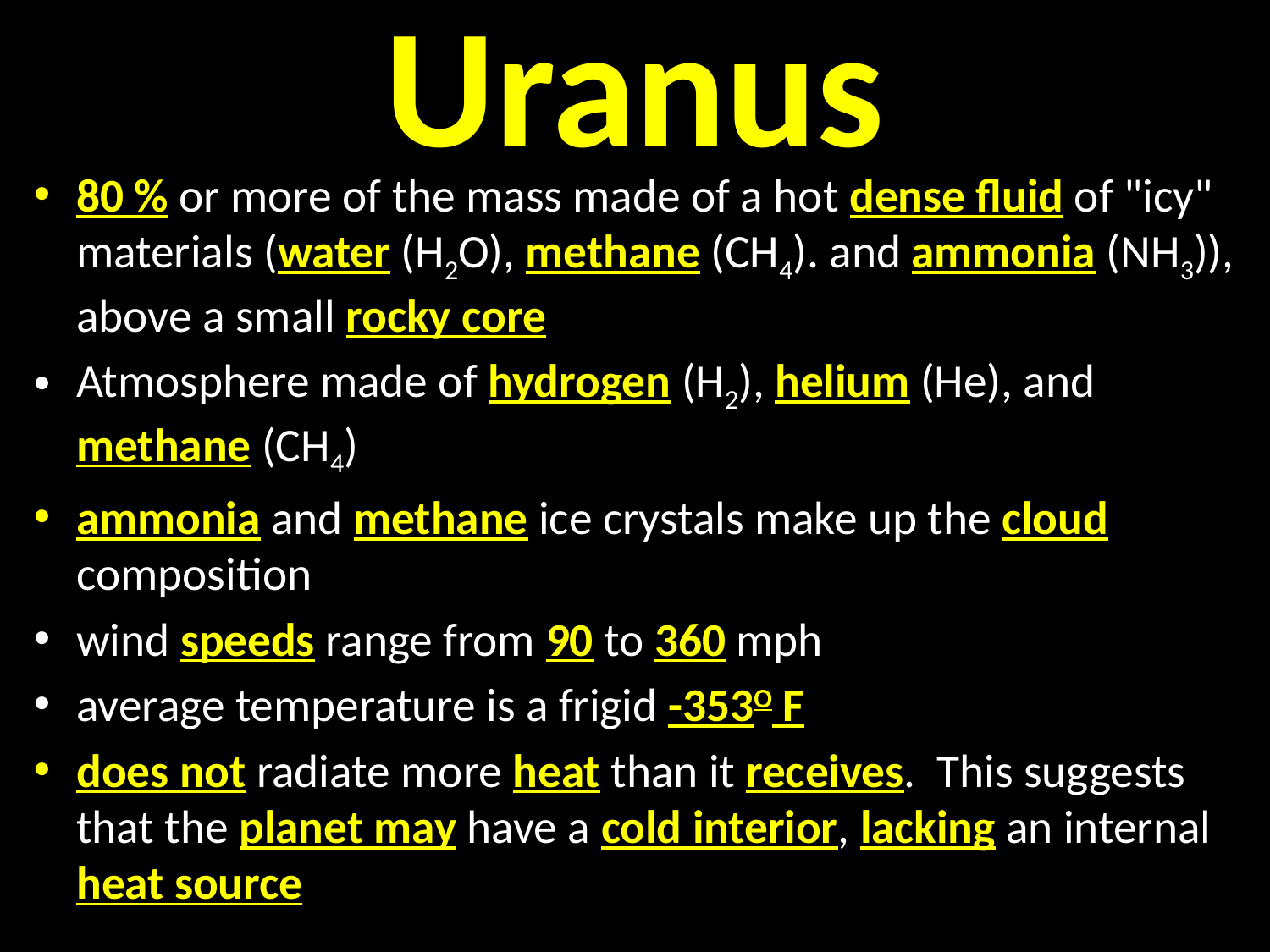

# Uranus
80 % or more of the mass made of a hot dense fluid of "icy" materials (water (H2O), methane (CH4). and ammonia (NH3)), above a small rocky core
Atmosphere made of hydrogen (H2), helium (He), and methane (CH4)
ammonia and methane ice crystals make up the cloud composition
wind speeds range from 90 to 360 mph
average temperature is a frigid -353O F
does not radiate more heat than it receives.  This suggests that the planet may have a cold interior, lacking an internal heat source